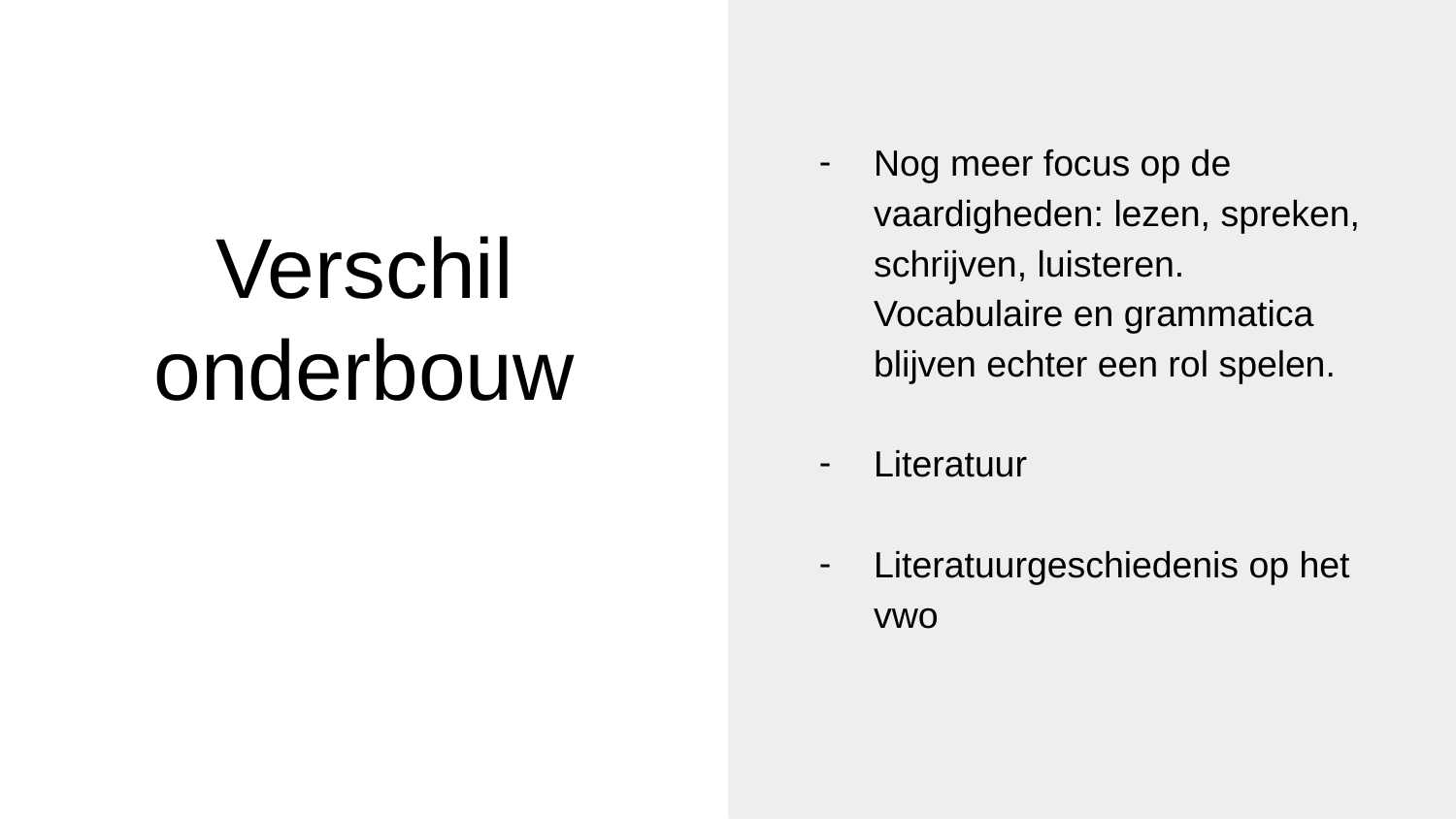

Nog meer focus op de vaardigheden: lezen, spreken, schrijven, luisteren. Vocabulaire en grammatica blijven echter een rol spelen.

Literatuur

Literatuurgeschiedenis op het vwo

# Verschil onderbouw